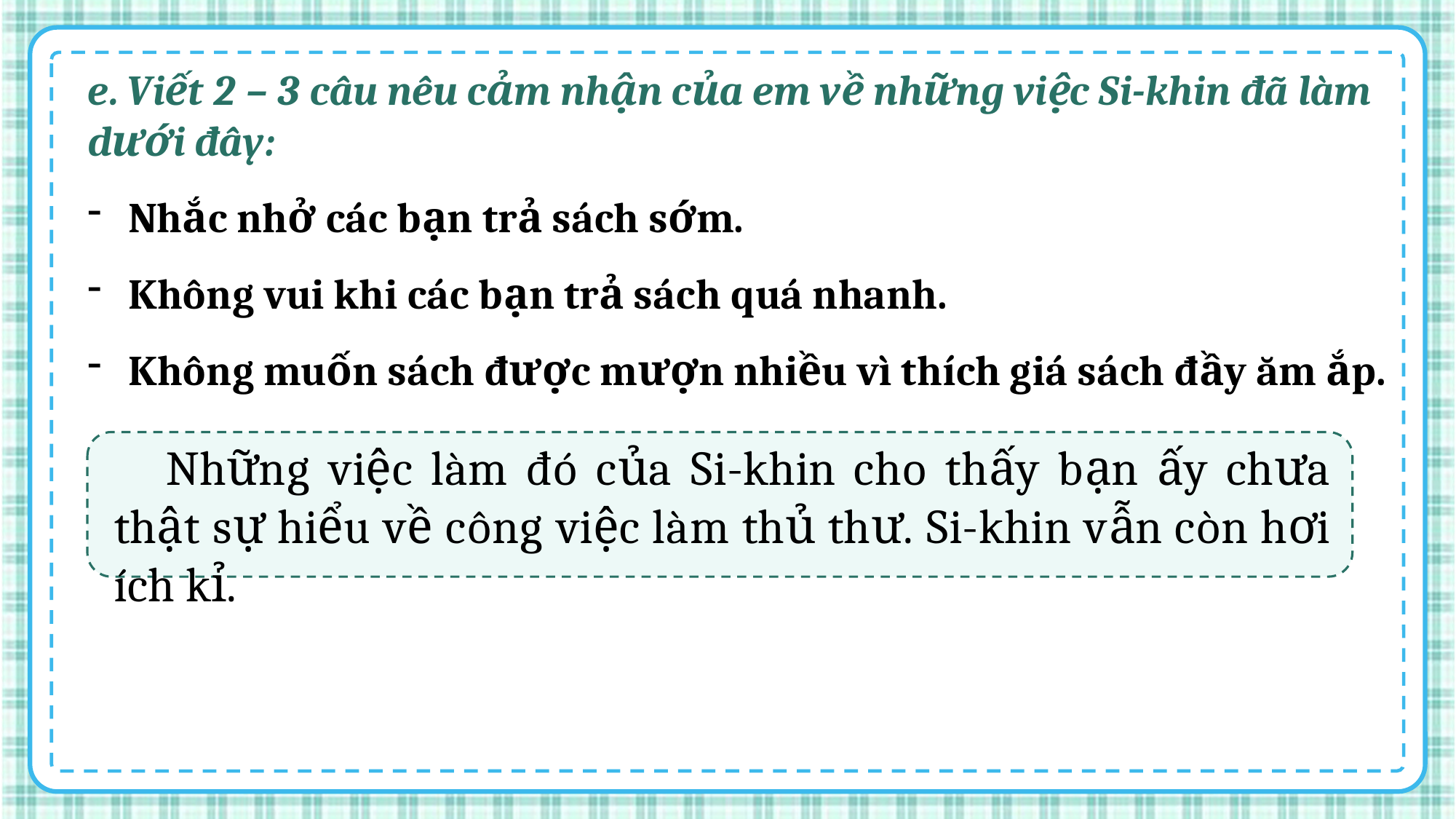

e. Viết 2 – 3 câu nêu cảm nhận của em về những việc Si-khin đã làm dưới đây:
Nhắc nhở các bạn trả sách sớm.
Không vui khi các bạn trả sách quá nhanh.
Không muốn sách được mượn nhiều vì thích giá sách đầy ăm ắp.
   Những việc làm đó của Si-khin cho thấy bạn ấy chưa thật sự hiểu về công việc làm thủ thư. Si-khin vẫn còn hơi ích kỉ.